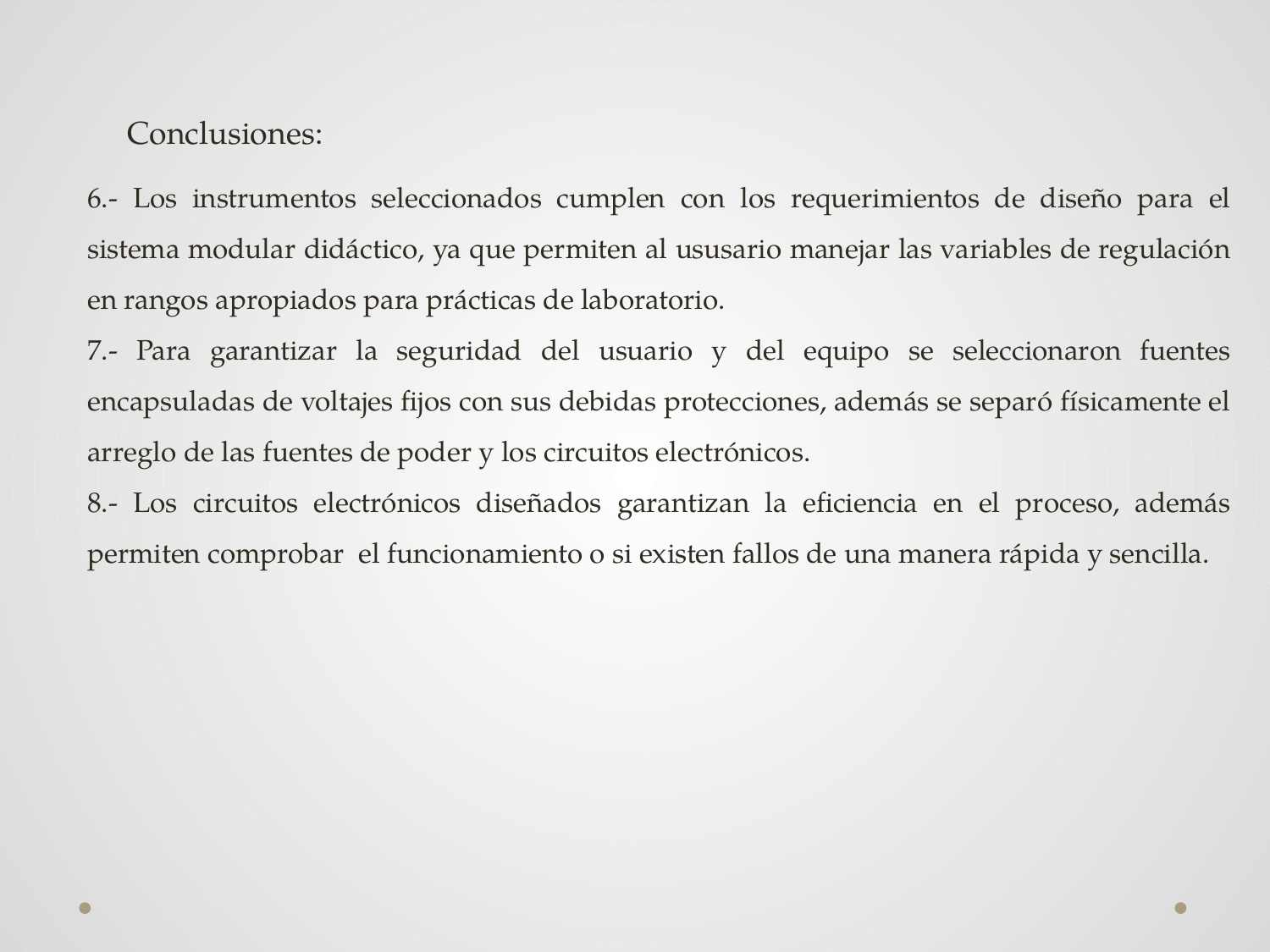

Conclusiones:
6.- Los instrumentos seleccionados cumplen con los requerimientos de diseño para el sistema modular didáctico, ya que permiten al ususario manejar las variables de regulación en rangos apropiados para prácticas de laboratorio.
7.- Para garantizar la seguridad del usuario y del equipo se seleccionaron fuentes encapsuladas de voltajes fijos con sus debidas protecciones, además se separó físicamente el arreglo de las fuentes de poder y los circuitos electrónicos.
8.- Los circuitos electrónicos diseñados garantizan la eficiencia en el proceso, además permiten comprobar  el funcionamiento o si existen fallos de una manera rápida y sencilla.